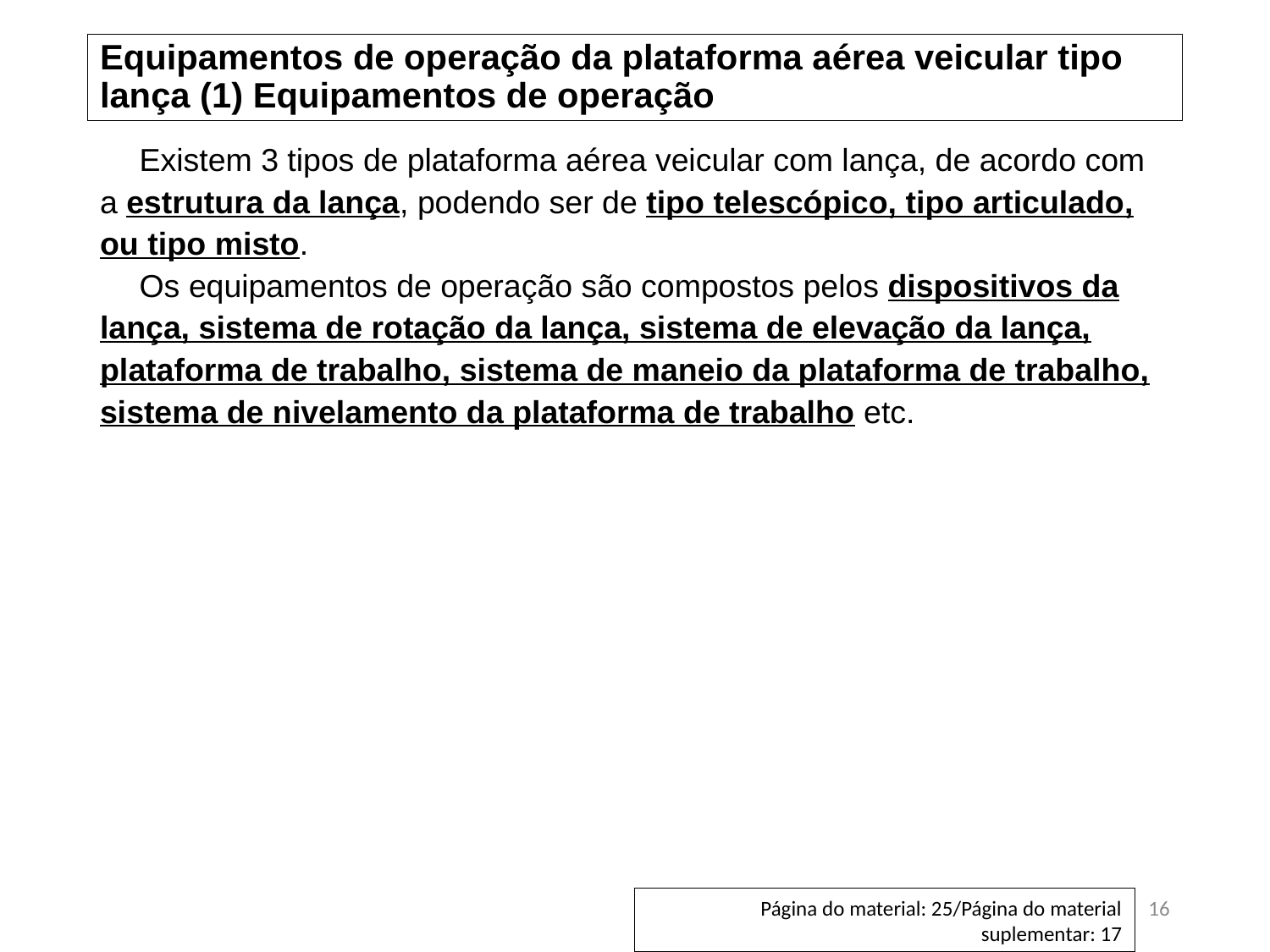

# Equipamentos de operação da plataforma aérea veicular tipo lança (1) Equipamentos de operação
　Existem 3 tipos de plataforma aérea veicular com lança, de acordo com a estrutura da lança, podendo ser de tipo telescópico, tipo articulado, ou tipo misto.
　Os equipamentos de operação são compostos pelos dispositivos da lança, sistema de rotação da lança, sistema de elevação da lança, plataforma de trabalho, sistema de maneio da plataforma de trabalho, sistema de nivelamento da plataforma de trabalho etc.
16
Página do material: 25/Página do material suplementar: 17